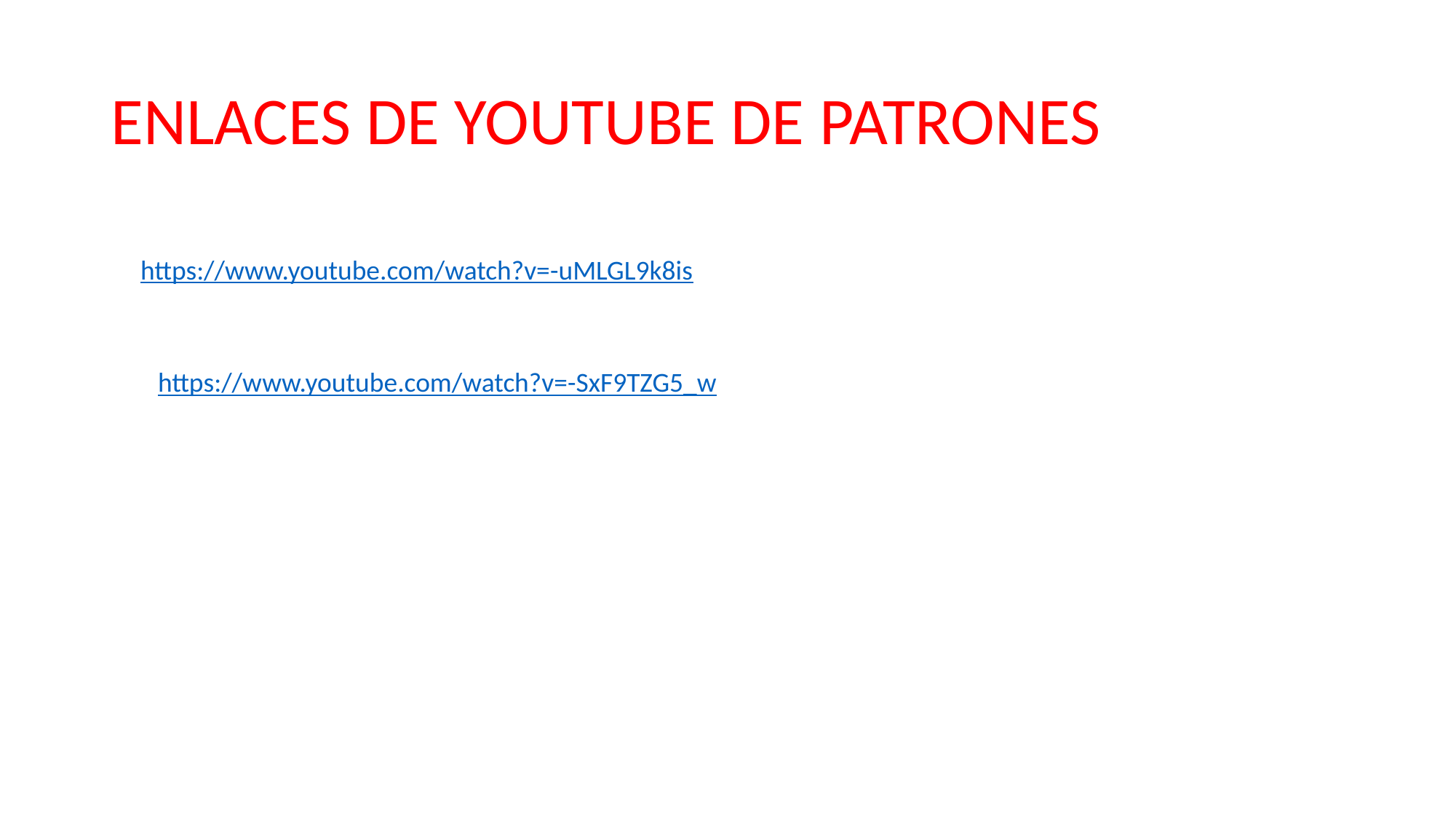

# ENLACES DE YOUTUBE DE PATRONES
https://www.youtube.com/watch?v=-uMLGL9k8is
https://www.youtube.com/watch?v=-SxF9TZG5_w